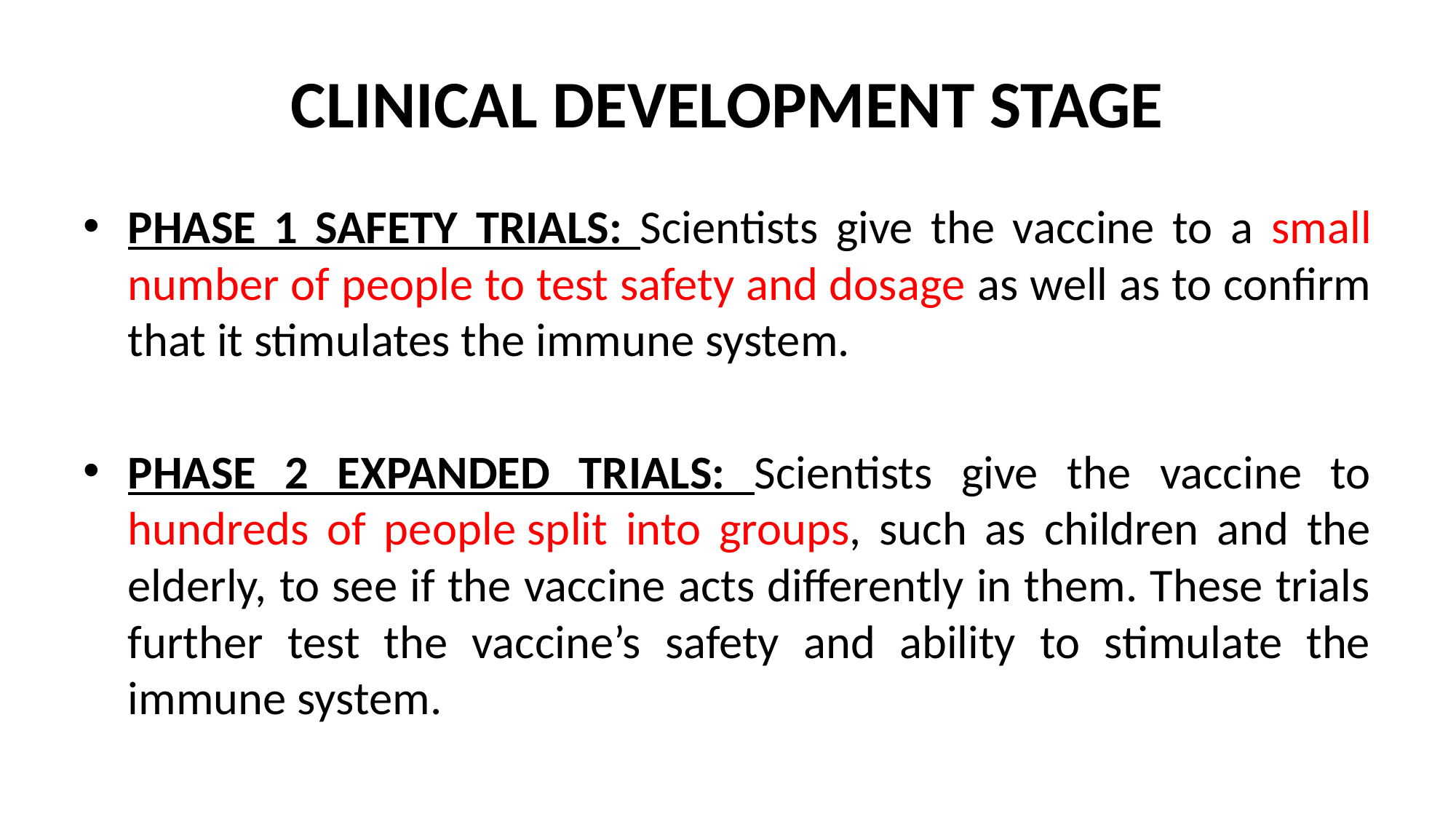

# CLINICAL DEVELOPMENT STAGE
PHASE 1 SAFETY TRIALS: Scientists give the vaccine to a small number of people to test safety and dosage as well as to confirm that it stimulates the immune system.

PHASE 2 EXPANDED TRIALS: Scientists give the vaccine to hundreds of people split into groups, such as children and the elderly, to see if the vaccine acts differently in them. These trials further test the vaccine’s safety and ability to stimulate the immune system.